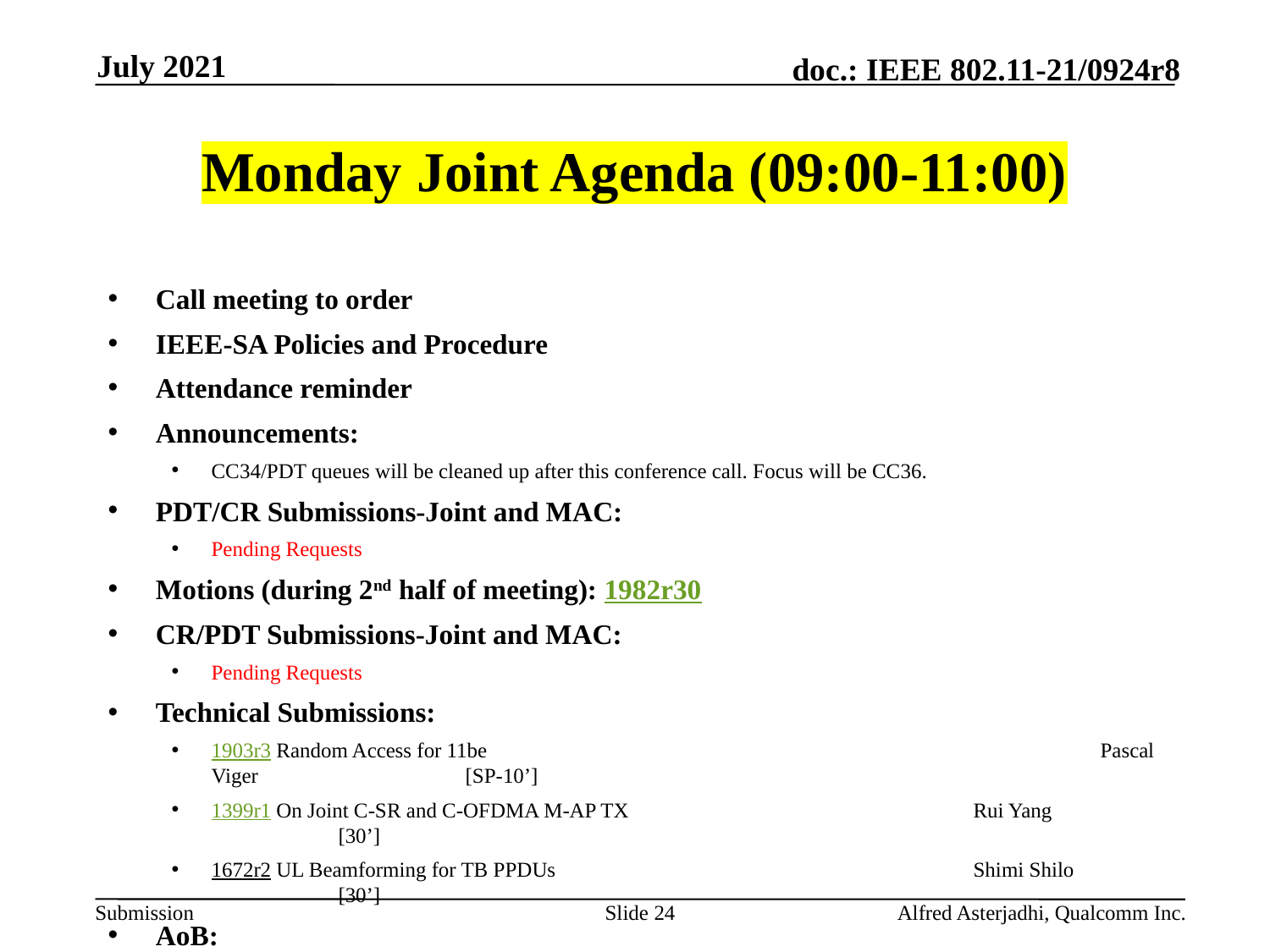

July 2021
# Monday Joint Agenda (09:00-11:00)
Call meeting to order
IEEE-SA Policies and Procedure
Attendance reminder
Announcements:
CC34/PDT queues will be cleaned up after this conference call. Focus will be CC36.
PDT/CR Submissions-Joint and MAC:
Pending Requests
Motions (during 2nd half of meeting): 1982r30
CR/PDT Submissions-Joint and MAC:
Pending Requests
Technical Submissions:
1903r3 Random Access for 11be					Pascal Viger		[SP-10’]
1399r1 On Joint C-SR and C-OFDMA M-AP TX			Rui Yang		[30’]
1672r2 UL Beamforming for TB PPDUs				Shimi Shilo		[30’]
AoB:
Adjourn

Slide 24
Alfred Asterjadhi, Qualcomm Inc.